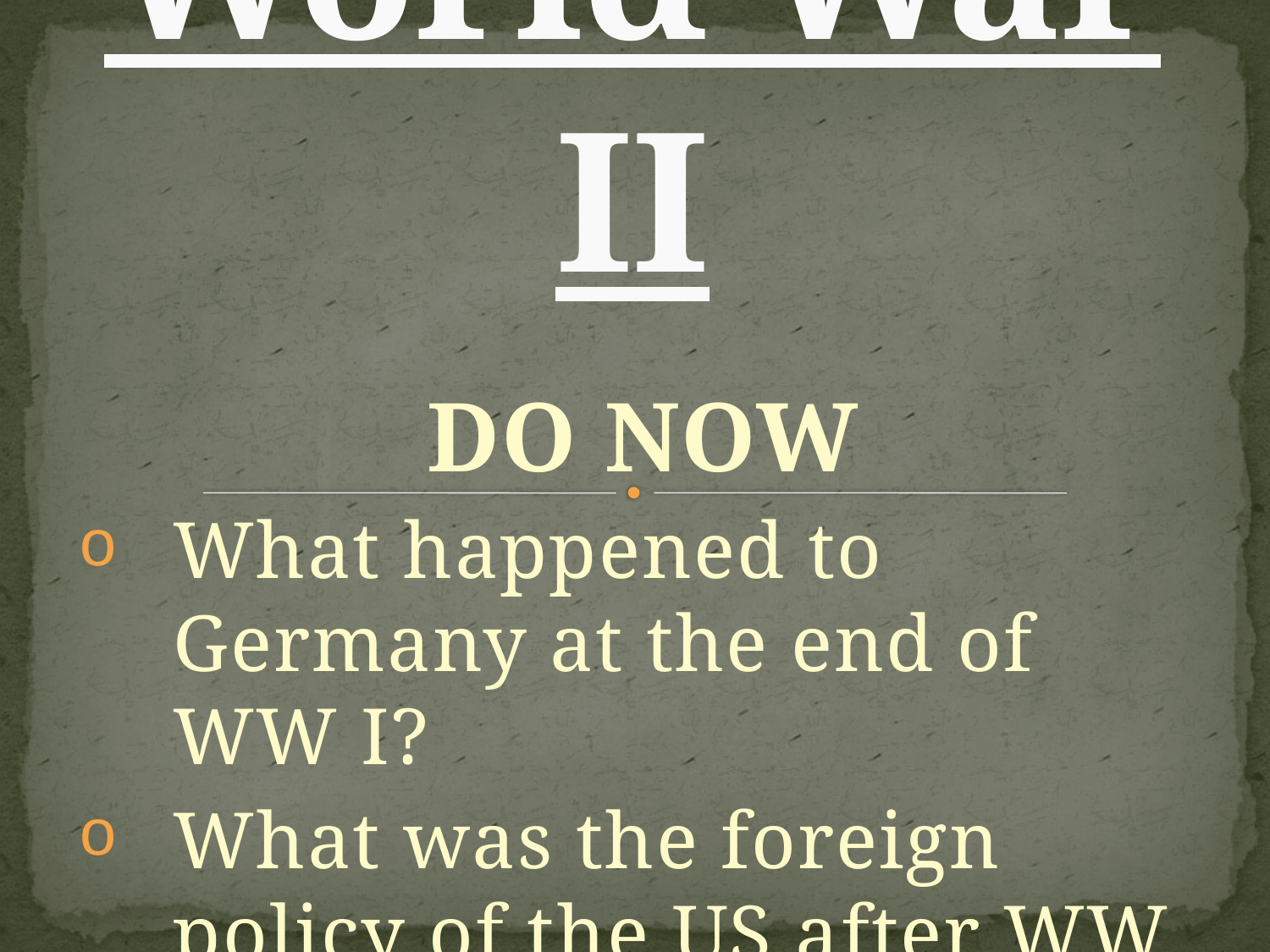

# World War II
DO NOW
What happened to Germany at the end of WW I?
What was the foreign policy of the US after WW I?